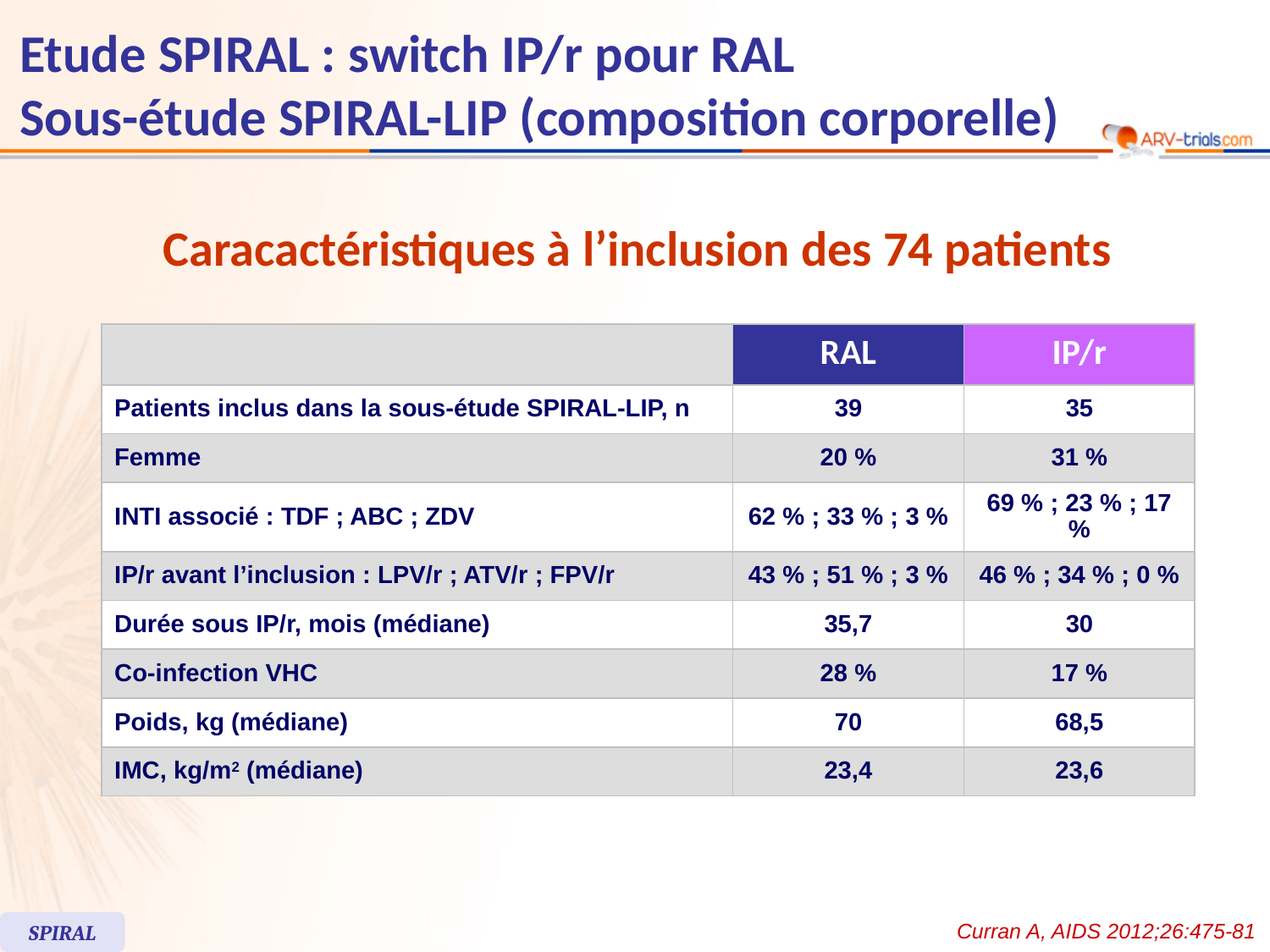

# Etude SPIRAL : switch IP/r pour RAL Sous-étude SPIRAL-LIP (composition corporelle)
Caracactéristiques à l’inclusion des 74 patients
|  | RAL | IP/r |
| --- | --- | --- |
| Patients inclus dans la sous-étude SPIRAL-LIP, n | 39 | 35 |
| Femme | 20 % | 31 % |
| INTI associé : TDF ; ABC ; ZDV | 62 % ; 33 % ; 3 % | 69 % ; 23 % ; 17 % |
| IP/r avant l’inclusion : LPV/r ; ATV/r ; FPV/r | 43 % ; 51 % ; 3 % | 46 % ; 34 % ; 0 % |
| Durée sous IP/r, mois (médiane) | 35,7 | 30 |
| Co-infection VHC | 28 % | 17 % |
| Poids, kg (médiane) | 70 | 68,5 |
| IMC, kg/m2 (médiane) | 23,4 | 23,6 |
Curran A, AIDS 2012;26:475-81
SPIRAL